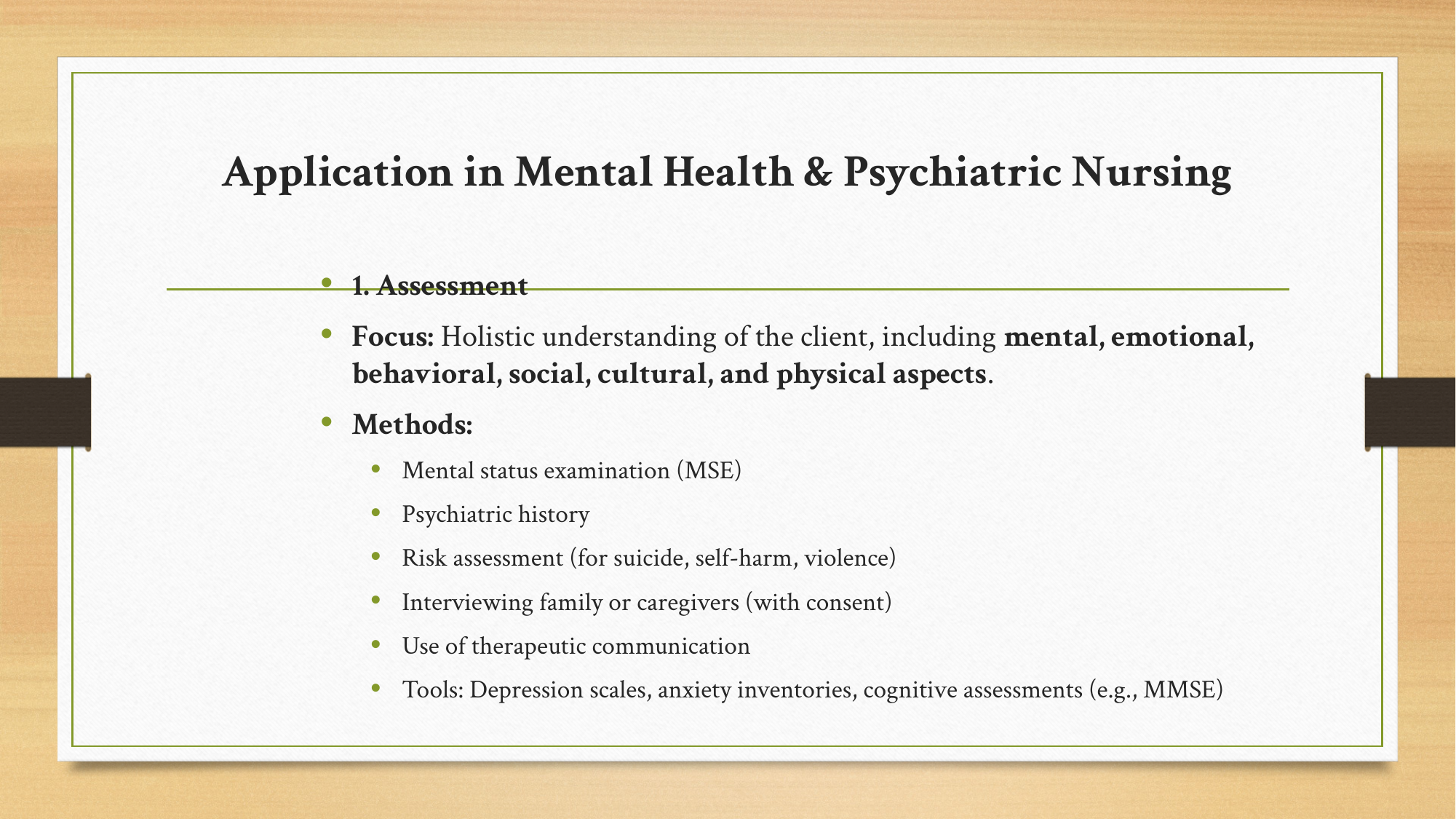

# Application in Mental Health & Psychiatric Nursing
1. Assessment
Focus: Holistic understanding of the client, including mental, emotional, behavioral, social, cultural, and physical aspects.
Methods:
Mental status examination (MSE)
Psychiatric history
Risk assessment (for suicide, self-harm, violence)
Interviewing family or caregivers (with consent)
Use of therapeutic communication
Tools: Depression scales, anxiety inventories, cognitive assessments (e.g., MMSE)